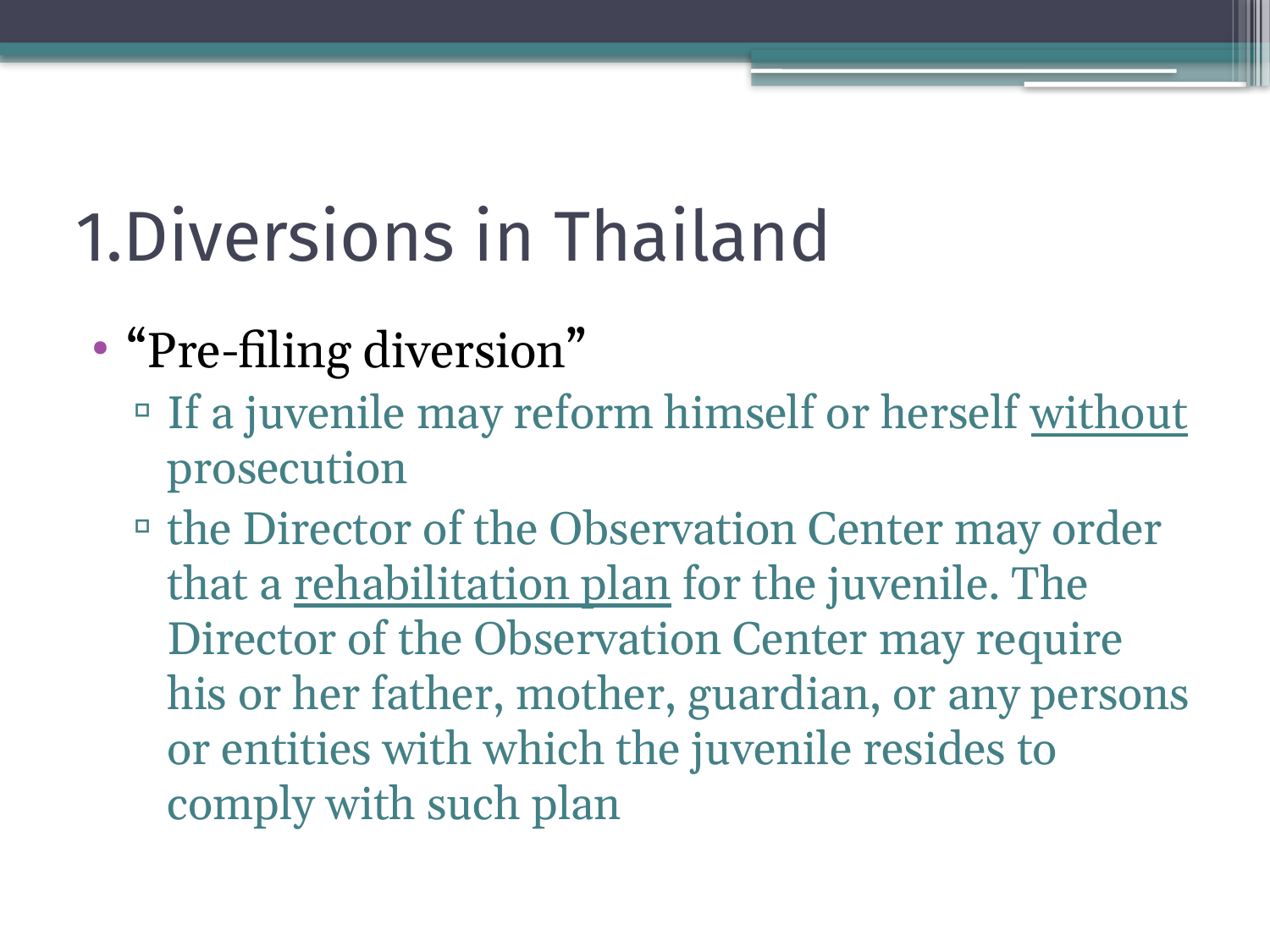

# 1.Diversions in Thailand
“Pre-filing diversion”
If a juvenile may reform himself or herself without prosecution
the Director of the Observation Center may order that a rehabilitation plan for the juvenile. The Director of the Observation Center may require his or her father, mother, guardian, or any persons or entities with which the juvenile resides to comply with such plan